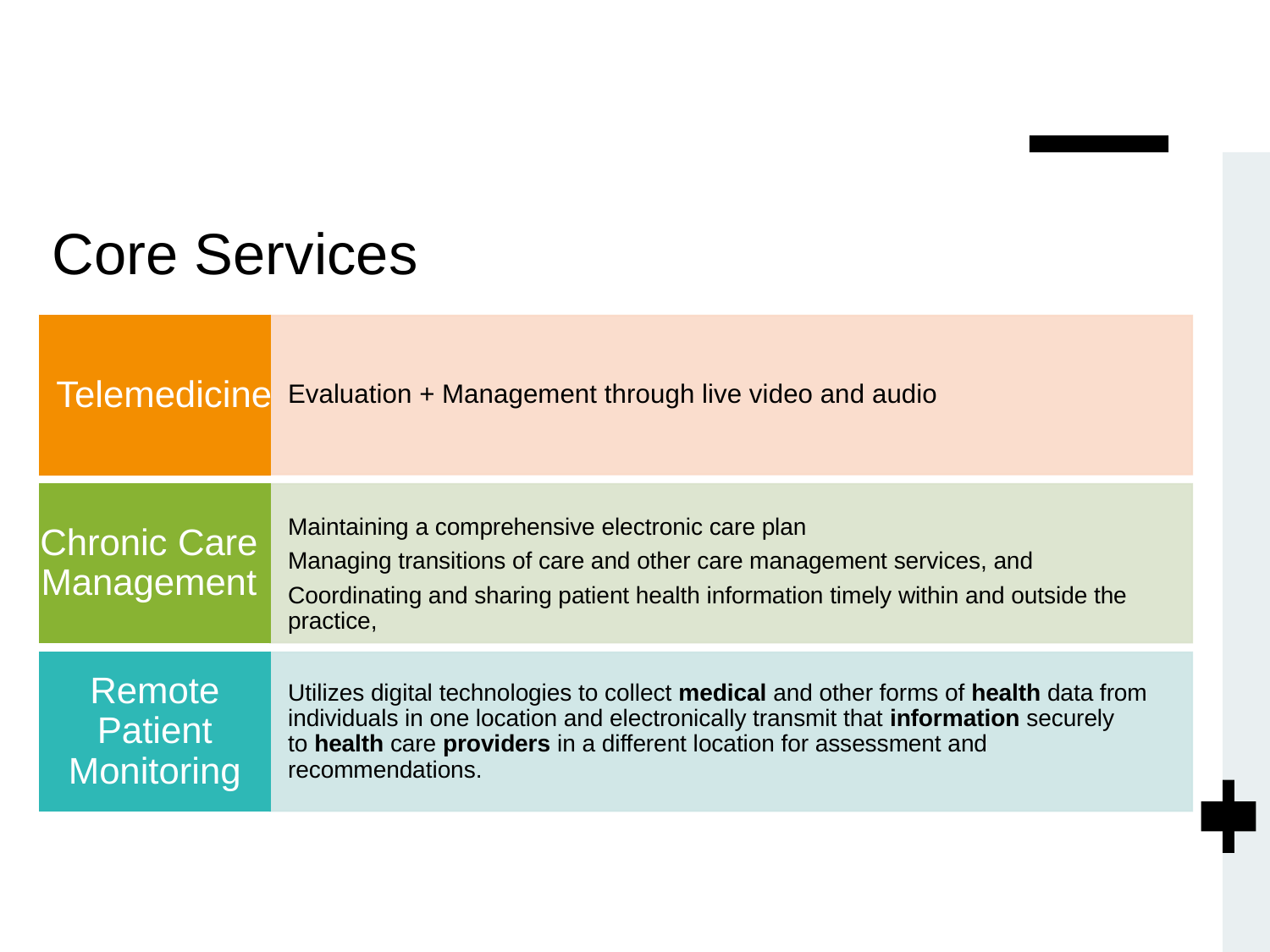

# Core Services

Telemedicine

Evaluation + Management through live video and audio

Chronic Care Management

Maintaining a comprehensive electronic care plan
Managing transitions of care and other care management services, and
Coordinating and sharing patient health information timely within and outside the    practice,

Remote Patient Monitoring

Utilizes digital technologies to collect medical and other forms of health data from individuals in one location and electronically transmit that information securely to health care providers in a different location for assessment and recommendations.